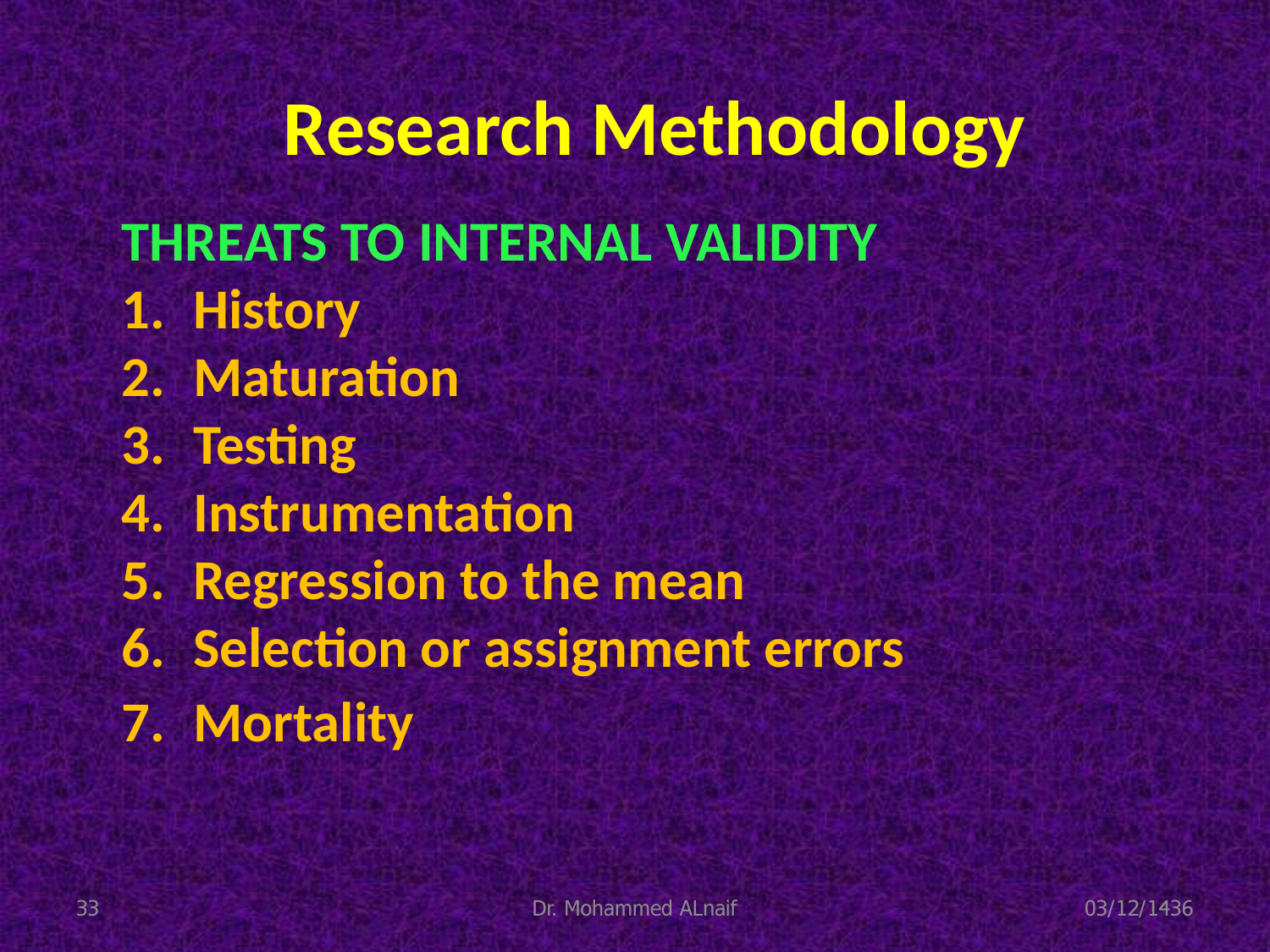

# Research Methodology
THREATS TO INTERNAL VALIDITY
History
Maturation
Testing
Instrumentation
Regression to the mean
Selection or assignment errors
Mortality
33
Dr. Mohammed ALnaif
03/12/1436